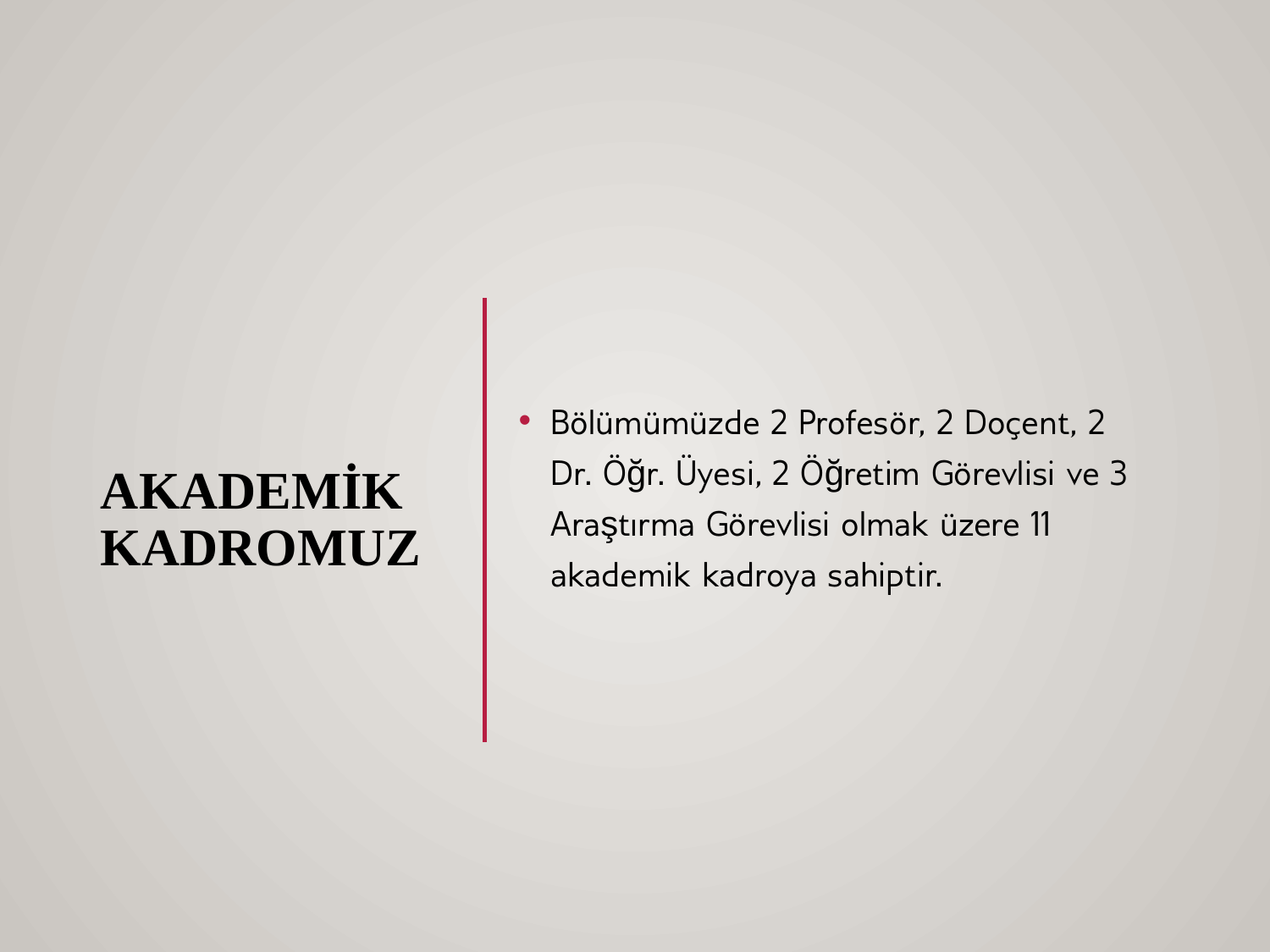

# Akademİk Kadromuz
Bölümümüzde 2 Profesör, 2 Doçent, 2 Dr. Öğr. Üyesi, 2 Öğretim Görevlisi ve 3 Araştırma Görevlisi olmak üzere 11 akademik kadroya sahiptir.